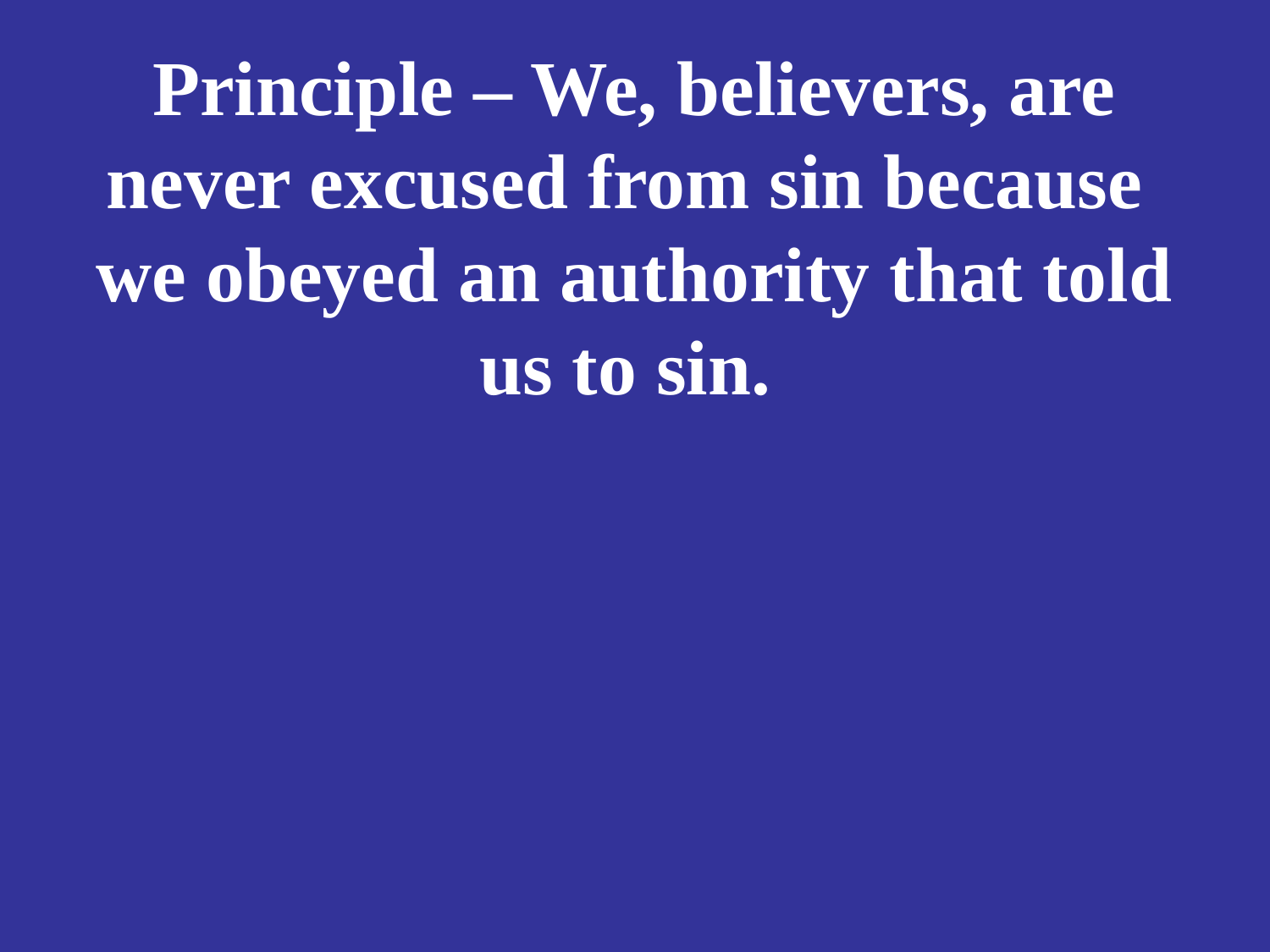

# Principle – We, believers, are never excused from sin because we obeyed an authority that told us to sin.